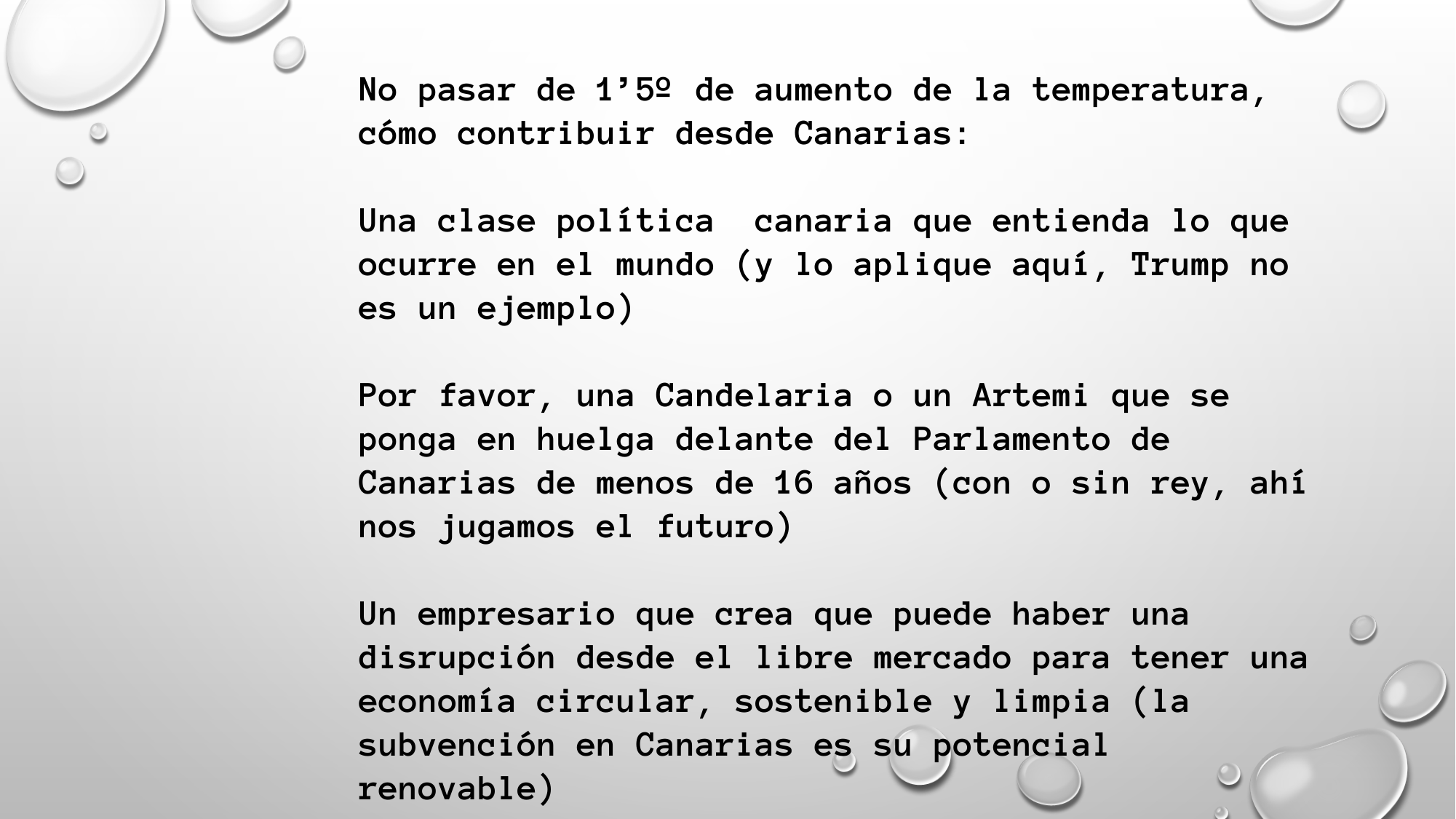

No pasar de 1’5º de aumento de la temperatura, cómo contribuir desde Canarias:

Una clase política  canaria que entienda lo que ocurre en el mundo (y lo aplique aquí, Trump no es un ejemplo)

Por favor, una Candelaria o un Artemi que se ponga en huelga delante del Parlamento de Canarias de menos de 16 años (con o sin rey, ahí nos jugamos el futuro)

Un empresario que crea que puede haber una disrupción desde el libre mercado para tener una economía circular, sostenible y limpia (la subvención en Canarias es su potencial renovable)